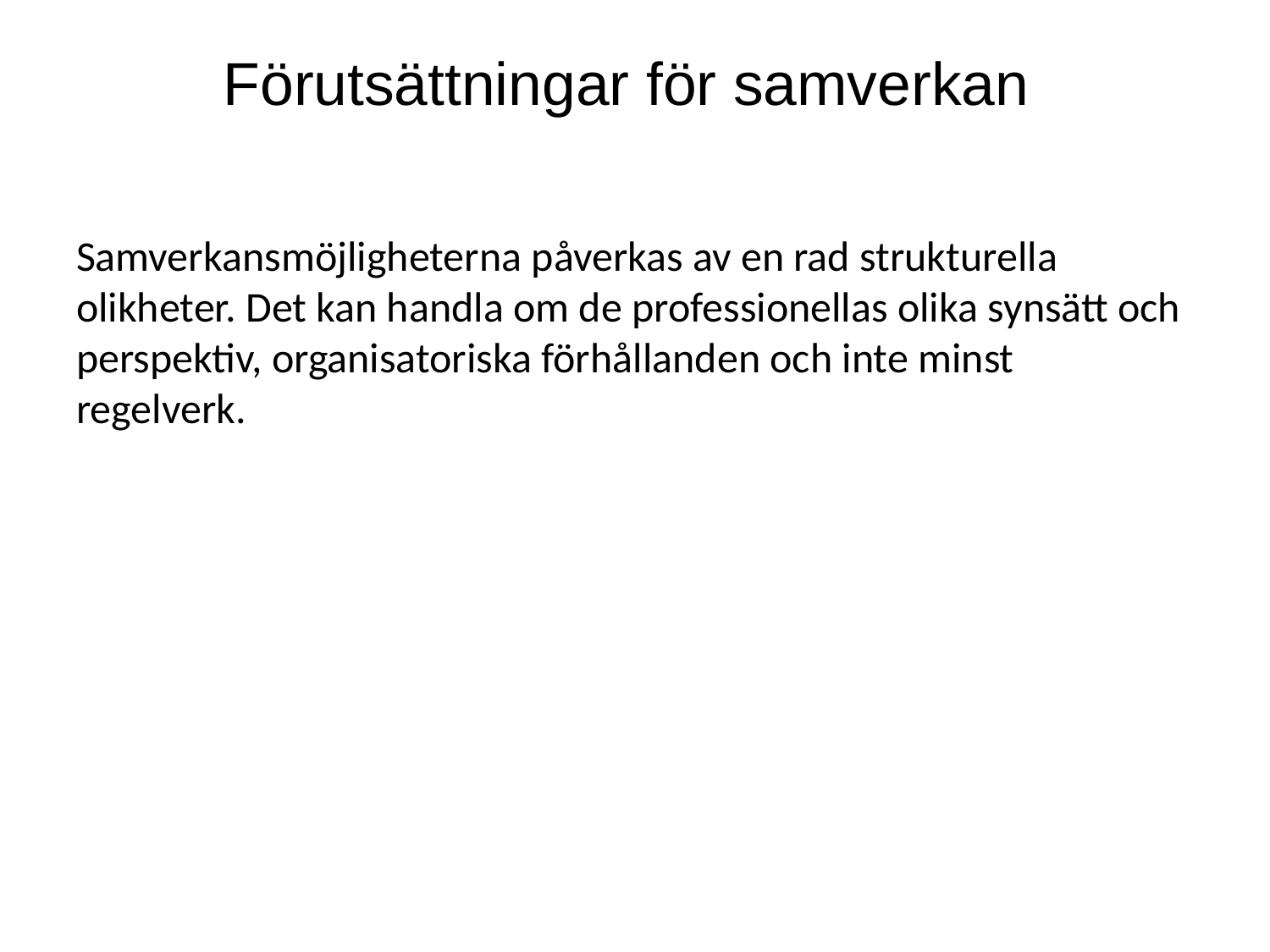

# Förutsättningar för samverkan
Samverkansmöjligheterna påverkas av en rad strukturella olikheter. Det kan handla om de professionellas olika synsätt och perspektiv, organisatoriska förhållanden och inte minst regelverk.